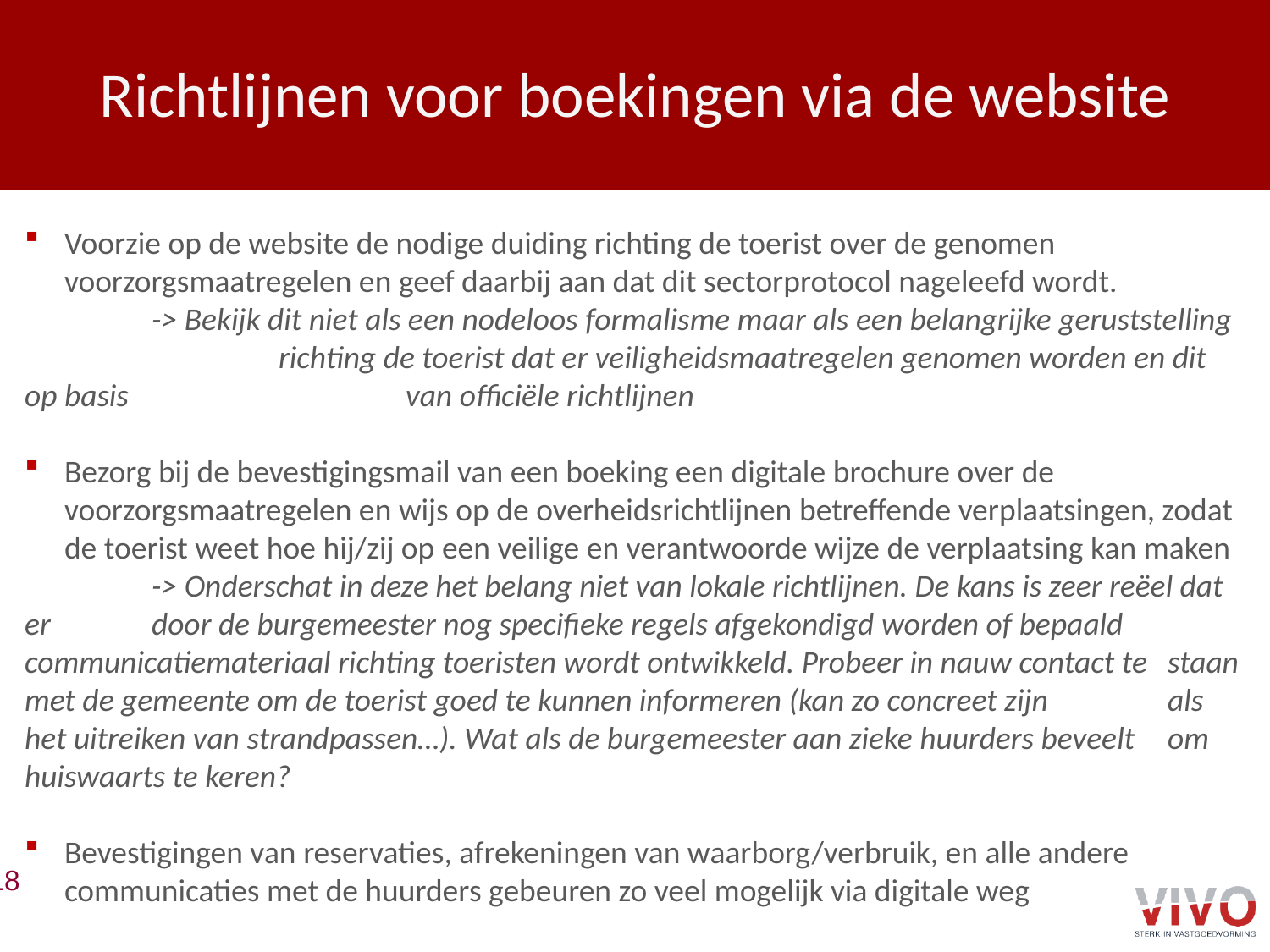

# Richtlijnen voor boekingen via de website
Voorzie op de website de nodige duiding richting de toerist over de genomen voorzorgsmaatregelen en geef daarbij aan dat dit sectorprotocol nageleefd wordt.
	-> Bekijk dit niet als een nodeloos formalisme maar als een belangrijke geruststelling 		richting de toerist dat er veiligheidsmaatregelen genomen worden en dit op basis 			van officiële richtlijnen

Bezorg bij de bevestigingsmail van een boeking een digitale brochure over de voorzorgsmaatregelen en wijs op de overheidsrichtlijnen betreffende verplaatsingen, zodat de toerist weet hoe hij/zij op een veilige en verantwoorde wijze de verplaatsing kan maken
	-> Onderschat in deze het belang niet van lokale richtlijnen. De kans is zeer reëel dat er 	door de burgemeester nog specifieke regels afgekondigd worden of bepaald 	communicatiemateriaal richting toeristen wordt ontwikkeld. Probeer in nauw contact te 	staan met de gemeente om de toerist goed te kunnen informeren (kan zo concreet zijn 	als het uitreiken van strandpassen…). Wat als de burgemeester aan zieke huurders beveelt 	om huiswaarts te keren?

Bevestigingen van reservaties, afrekeningen van waarborg/verbruik, en alle andere communicaties met de huurders gebeuren zo veel mogelijk via digitale weg